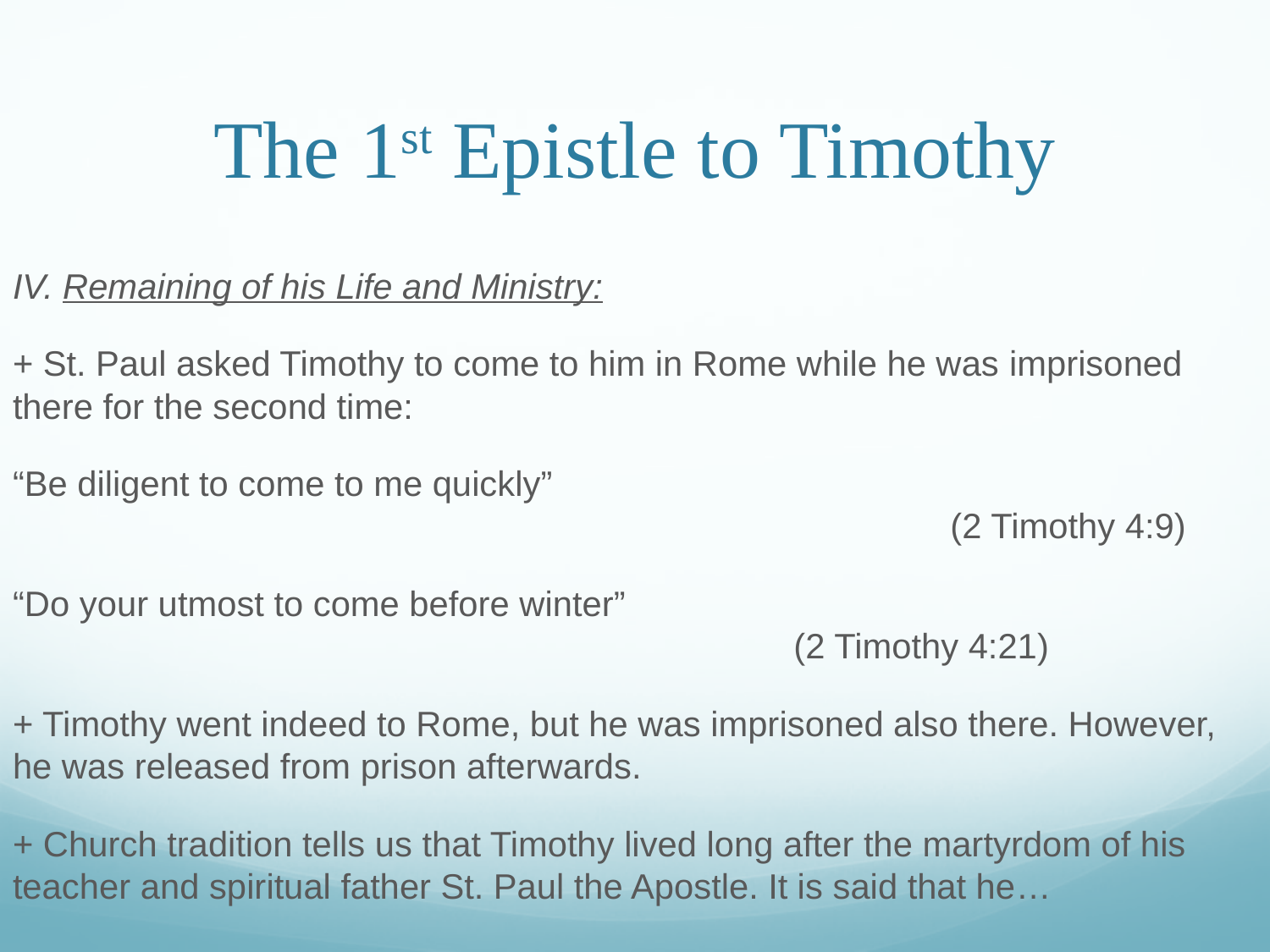

# The 1st Epistle to Timothy
IV. Remaining of his Life and Ministry:
+ St. Paul asked Timothy to come to him in Rome while he was imprisoned there for the second time:
“Be diligent to come to me quickly”											        	     (2 Timothy 4:9)
“Do your utmost to come before winter”										               (2 Timothy 4:21)
+ Timothy went indeed to Rome, but he was imprisoned also there. However, he was released from prison afterwards.
+ Church tradition tells us that Timothy lived long after the martyrdom of his teacher and spiritual father St. Paul the Apostle. It is said that he…